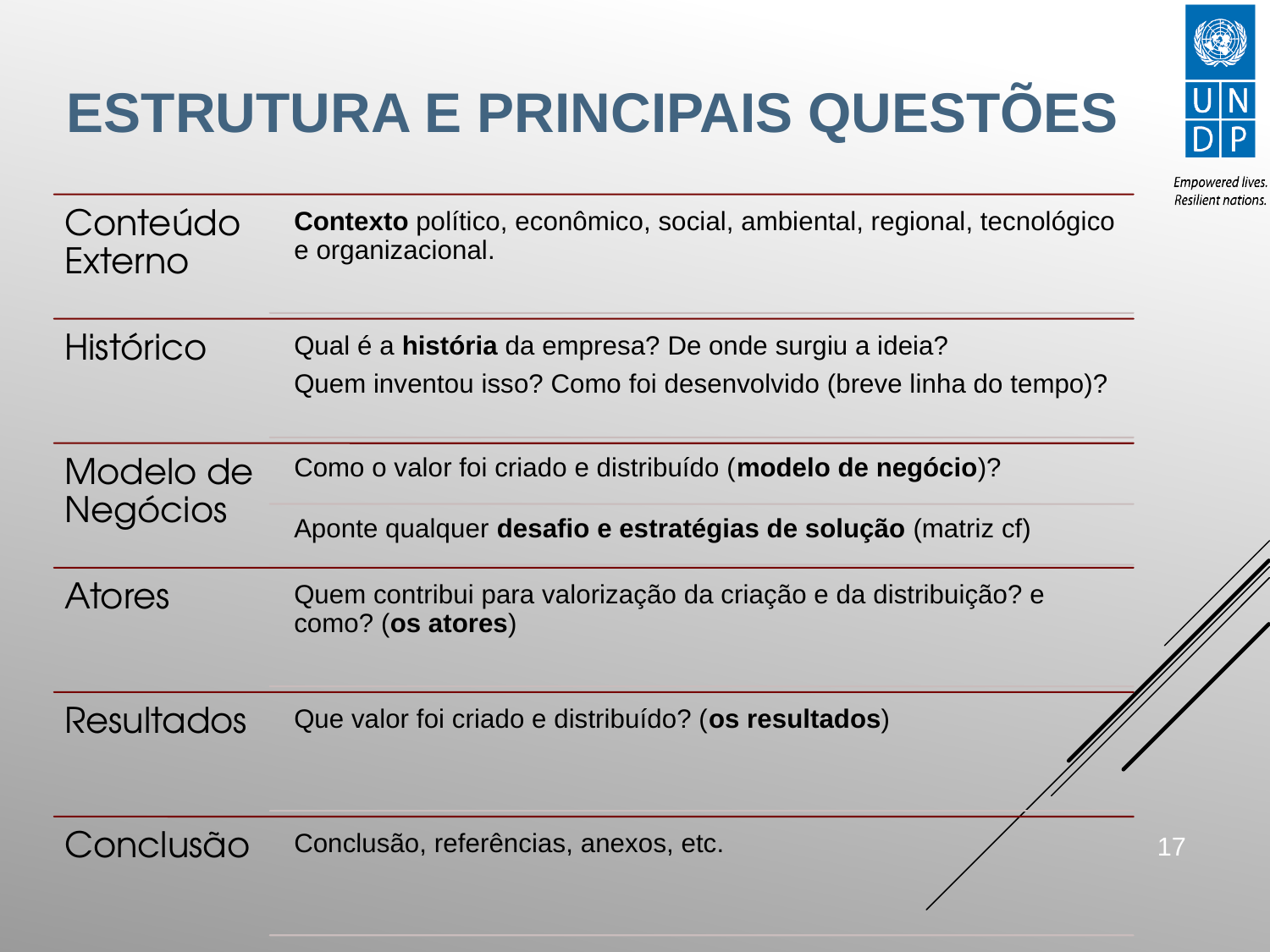

# ESTRUTURA E PRINCIPAIS QUESTÕES
Conteúdo Externo
Contexto político, econômico, social, ambiental, regional, tecnológico e organizacional.
Histórico
Qual é a história da empresa? De onde surgiu a ideia?
Quem inventou isso? Como foi desenvolvido (breve linha do tempo)?
Modelo de Negócios
Como o valor foi criado e distribuído (modelo de negócio)?
Aponte qualquer desafio e estratégias de solução (matriz cf)
Atores
Quem contribui para valorização da criação e da distribuição? e como? (os atores)
Resultados
Que valor foi criado e distribuído? (os resultados)
Conclusão
Conclusão, referências, anexos, etc.
17